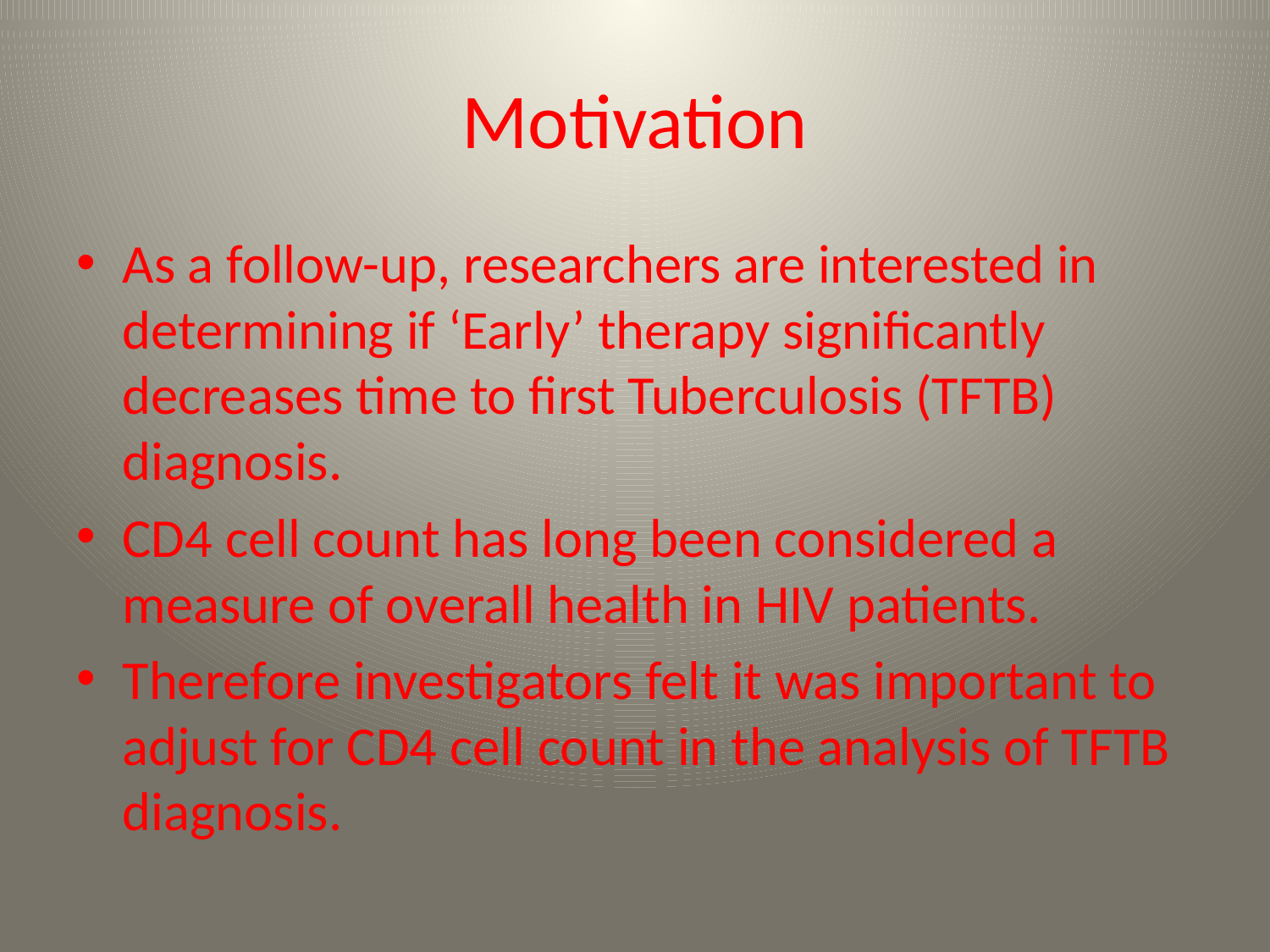

# Motivation
As a follow-up, researchers are interested in determining if ‘Early’ therapy significantly decreases time to first Tuberculosis (TFTB) diagnosis.
CD4 cell count has long been considered a measure of overall health in HIV patients.
Therefore investigators felt it was important to adjust for CD4 cell count in the analysis of TFTB diagnosis.